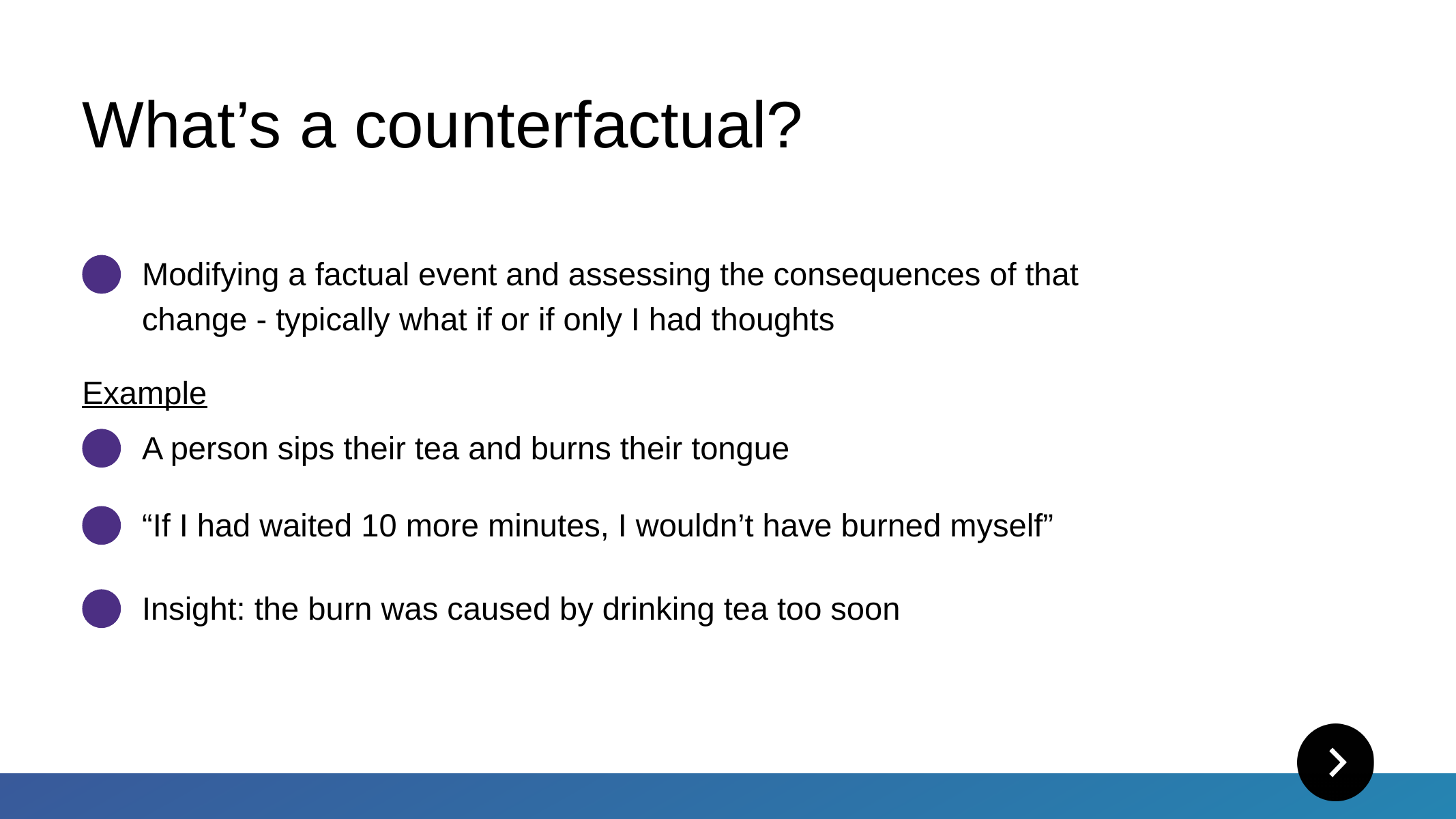

What’s a counterfactual?
Modifying a factual event and assessing the consequences of that change - typically what if or if only I had thoughts

Example
A person sips their tea and burns their tongue

“If I had waited 10 more minutes, I wouldn’t have burned myself”

Insight: the burn was caused by drinking tea too soon